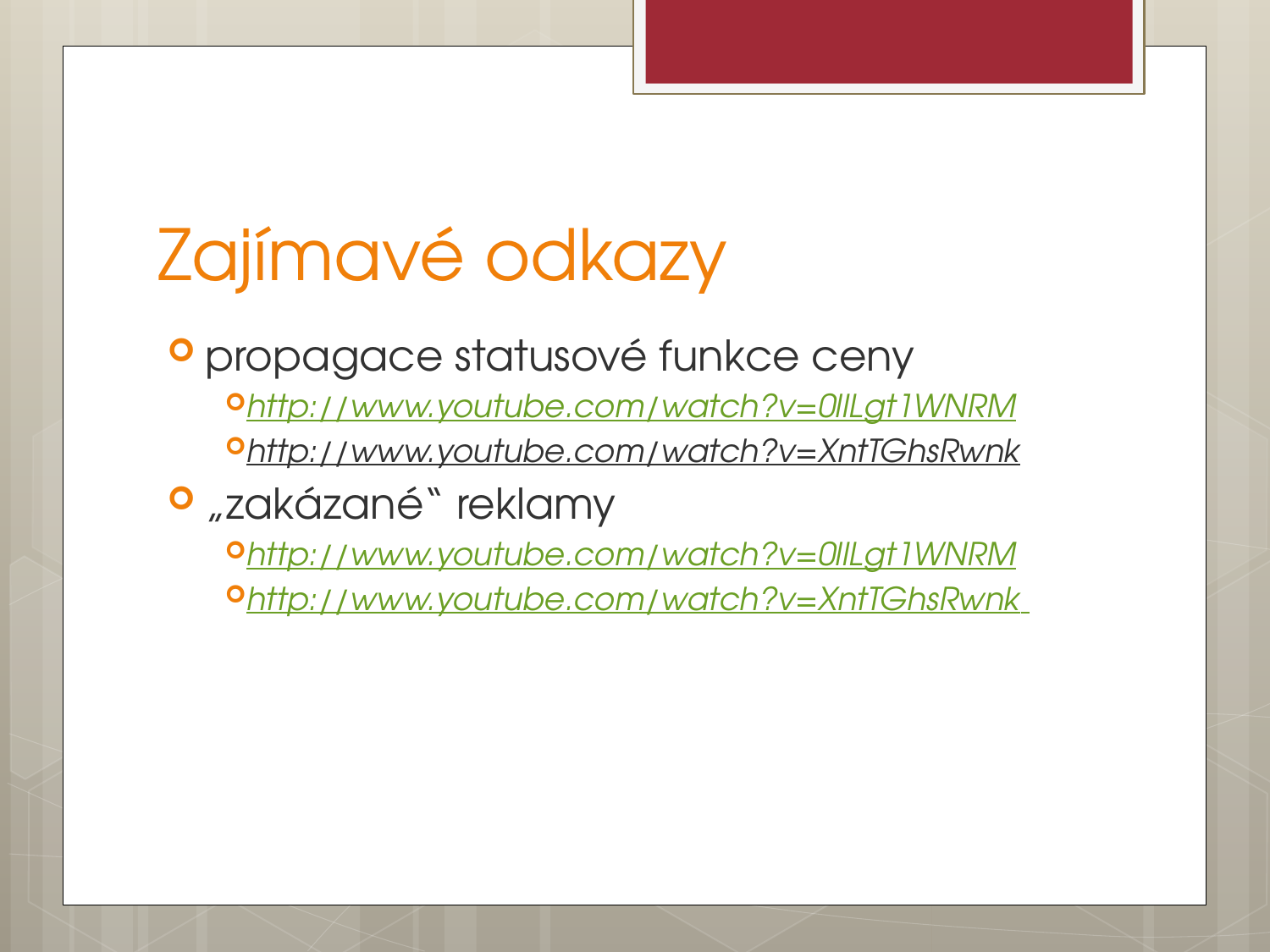

# Zajímavé odkazy
propagace statusové funkce ceny
http://www.youtube.com/watch?v=0lILgt1WNRM
http://www.youtube.com/watch?v=XntTGhsRwnk
„zakázané“ reklamy
http://www.youtube.com/watch?v=0lILgt1WNRM
http://www.youtube.com/watch?v=XntTGhsRwnk